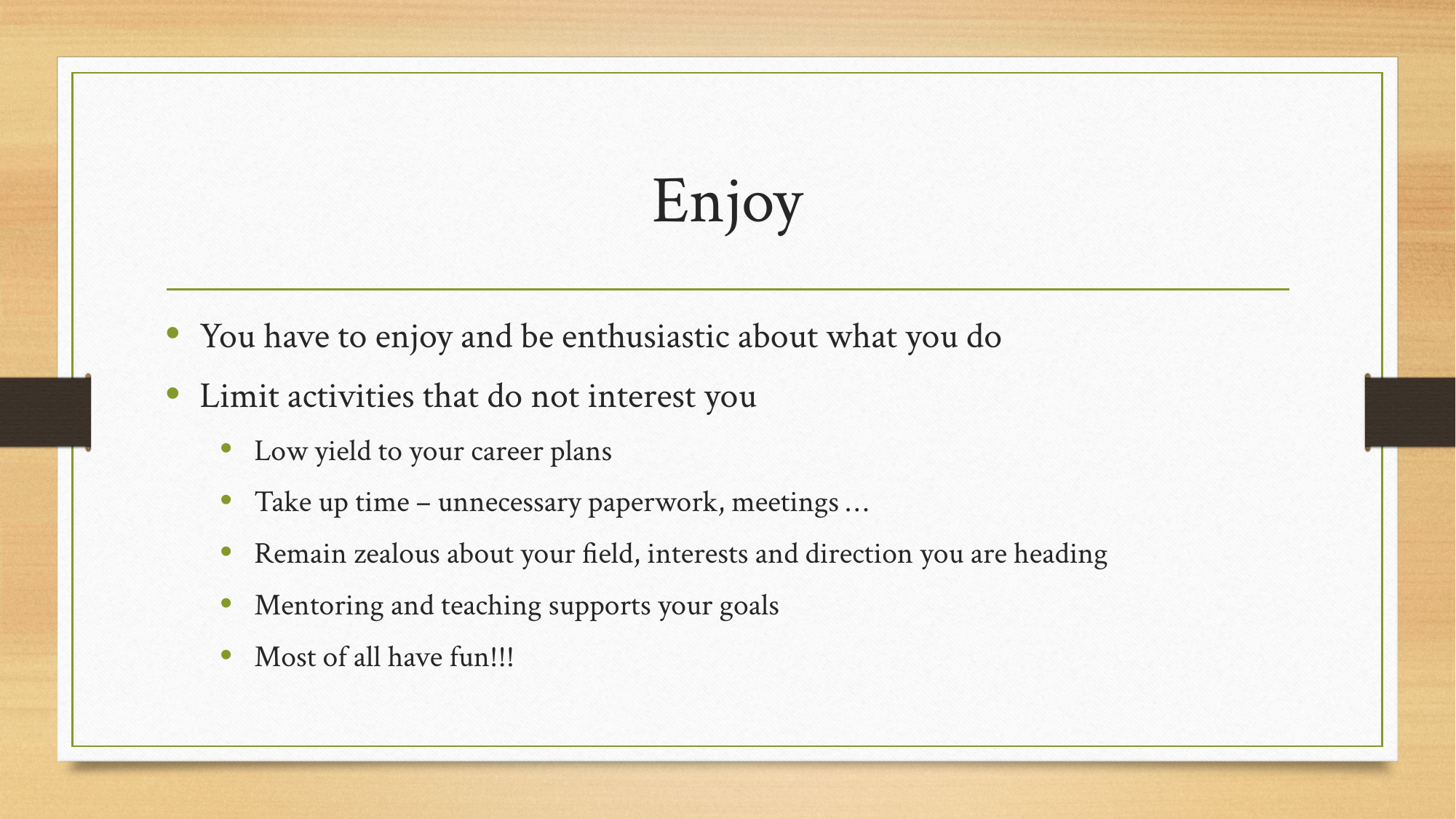

# Enjoy
You have to enjoy and be enthusiastic about what you do
Limit activities that do not interest you
Low yield to your career plans
Take up time – unnecessary paperwork, meetings …
Remain zealous about your field, interests and direction you are heading
Mentoring and teaching supports your goals
Most of all have fun!!!